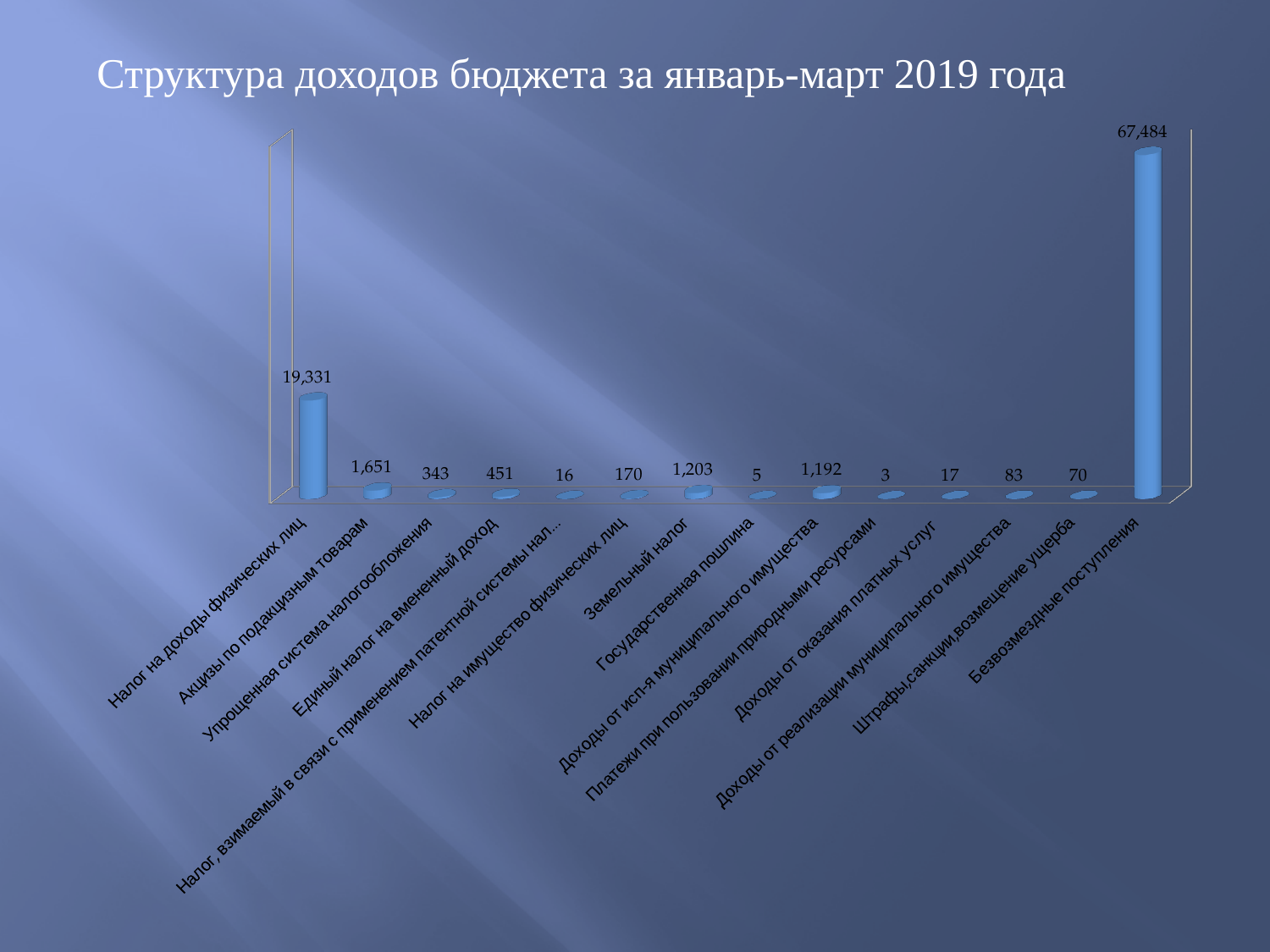

Структура доходов бюджета за январь-март 2019 года

[unsupported chart]